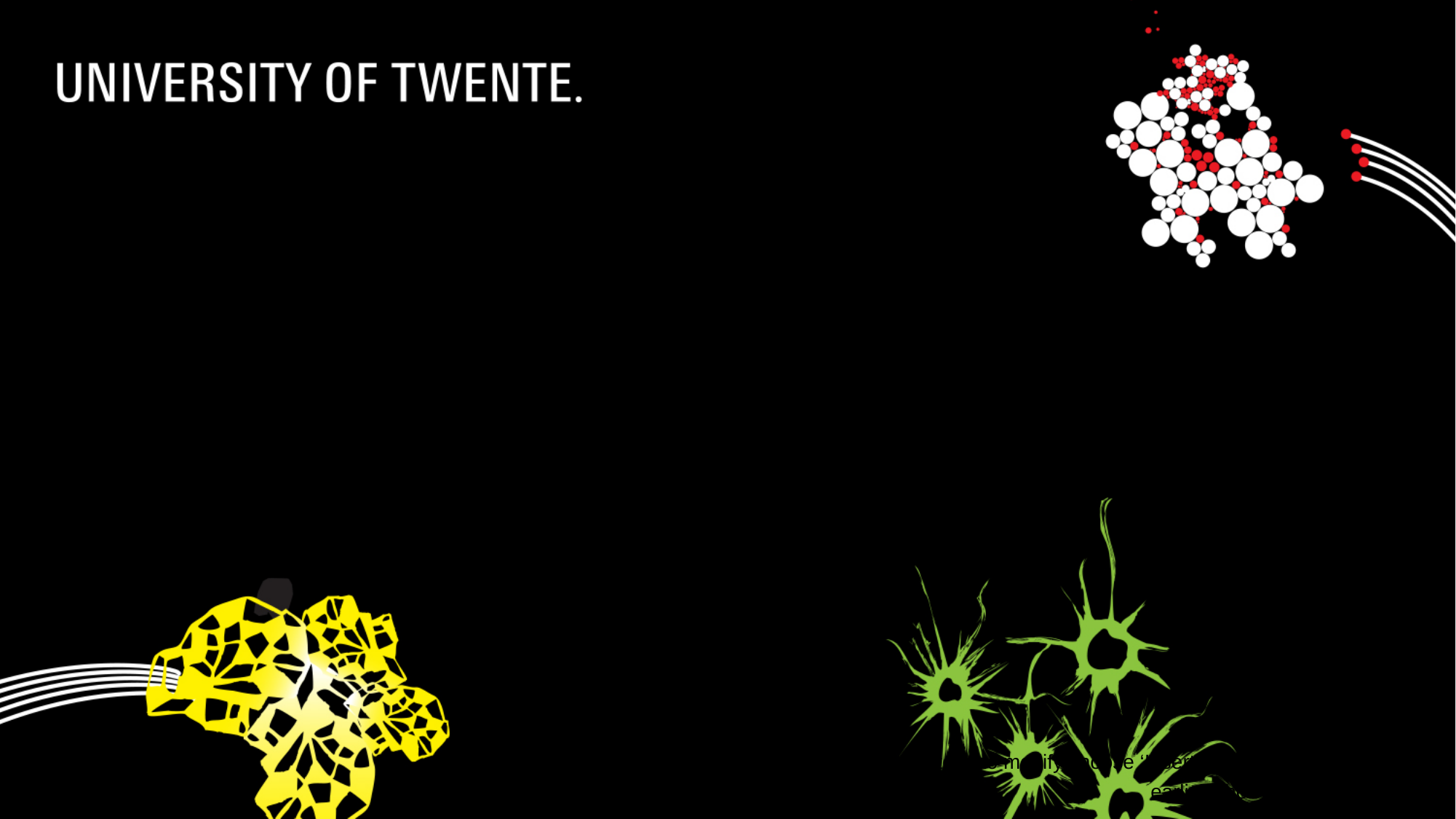

16
Footer text: to modify choose ‘Insert’ (or ‘View’ for office 2003 or earlier) then ‘Header and Footer’
9/6/17